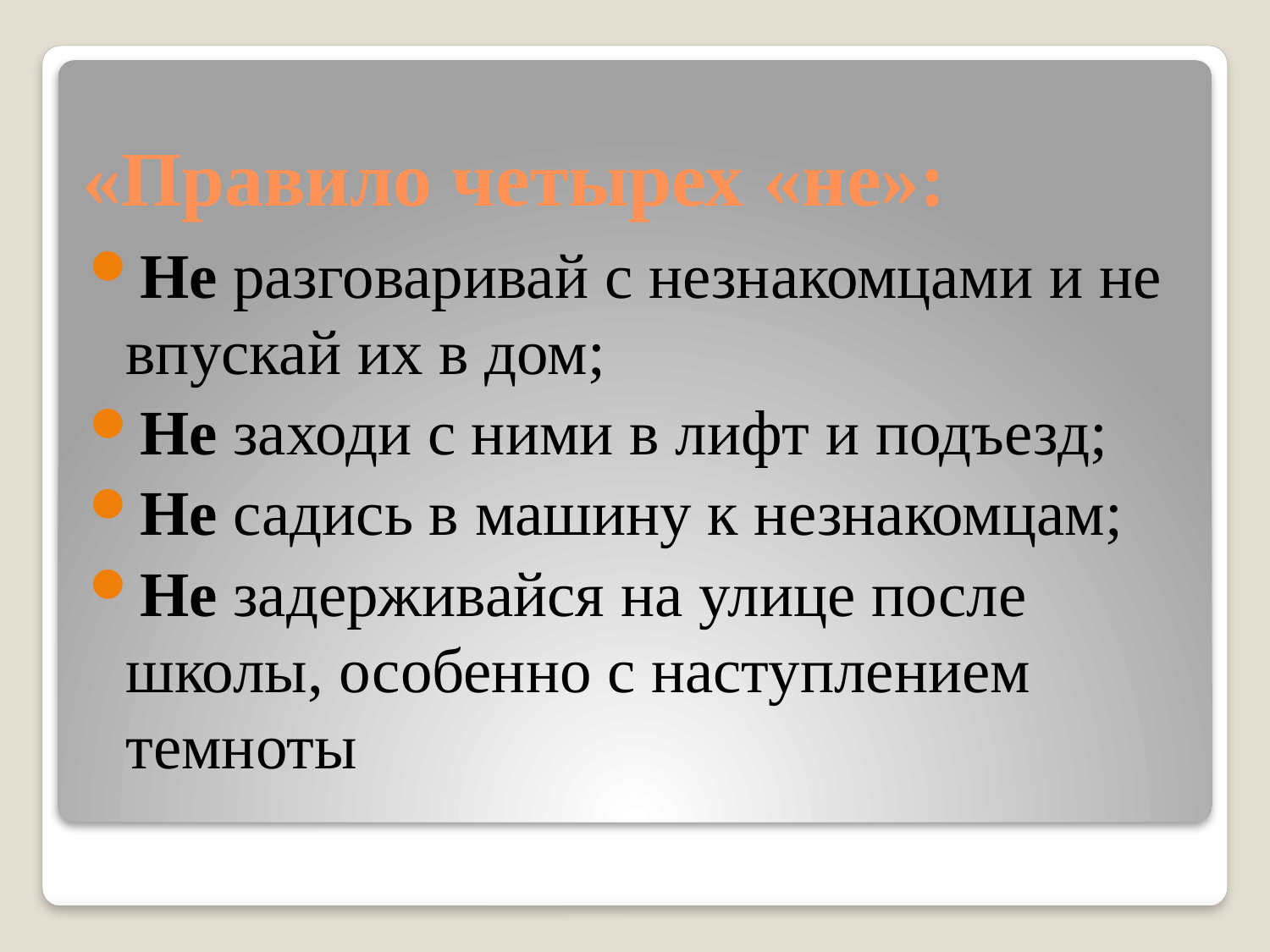

# «Правило четырех «не»:
Не разговаривай с незнакомцами и не впускай их в дом;
Не заходи с ними в лифт и подъезд;
Не садись в машину к незнакомцам;
Не задерживайся на улице после школы, особенно с наступлением темноты